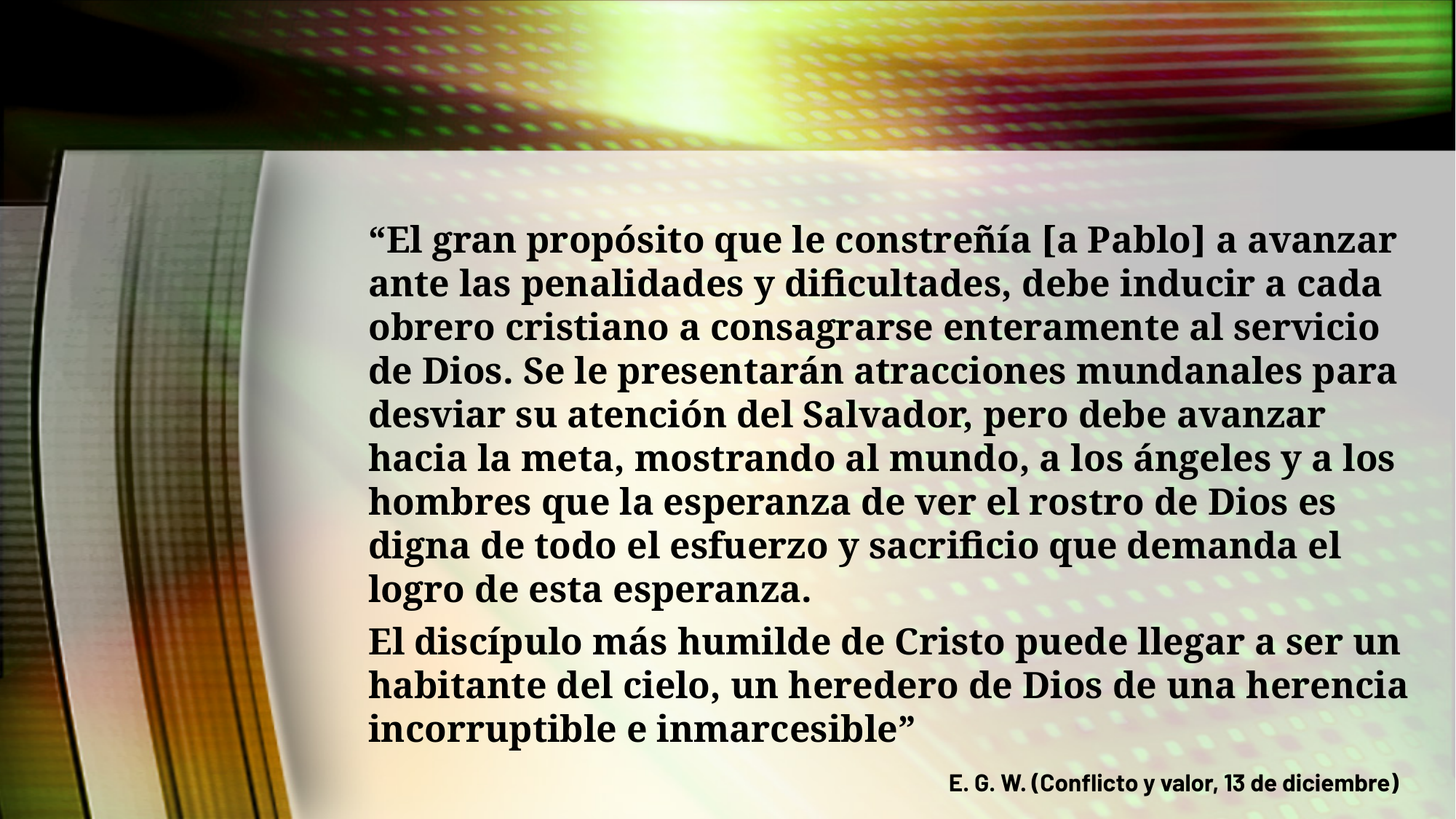

“El gran propósito que le constreñía [a Pablo] a avanzar ante las penalidades y dificultades, debe inducir a cada obrero cristiano a consagrarse enteramente al servicio de Dios. Se le presentarán atracciones mundanales para desviar su atención del Salvador, pero debe avanzar hacia la meta, mostrando al mundo, a los ángeles y a los hombres que la esperanza de ver el rostro de Dios es digna de todo el esfuerzo y sacrificio que demanda el logro de esta esperanza.
El discípulo más humilde de Cristo puede llegar a ser un habitante del cielo, un heredero de Dios de una herencia incorruptible e inmarcesible”
E. G. W. (Conflicto y valor, 13 de diciembre)